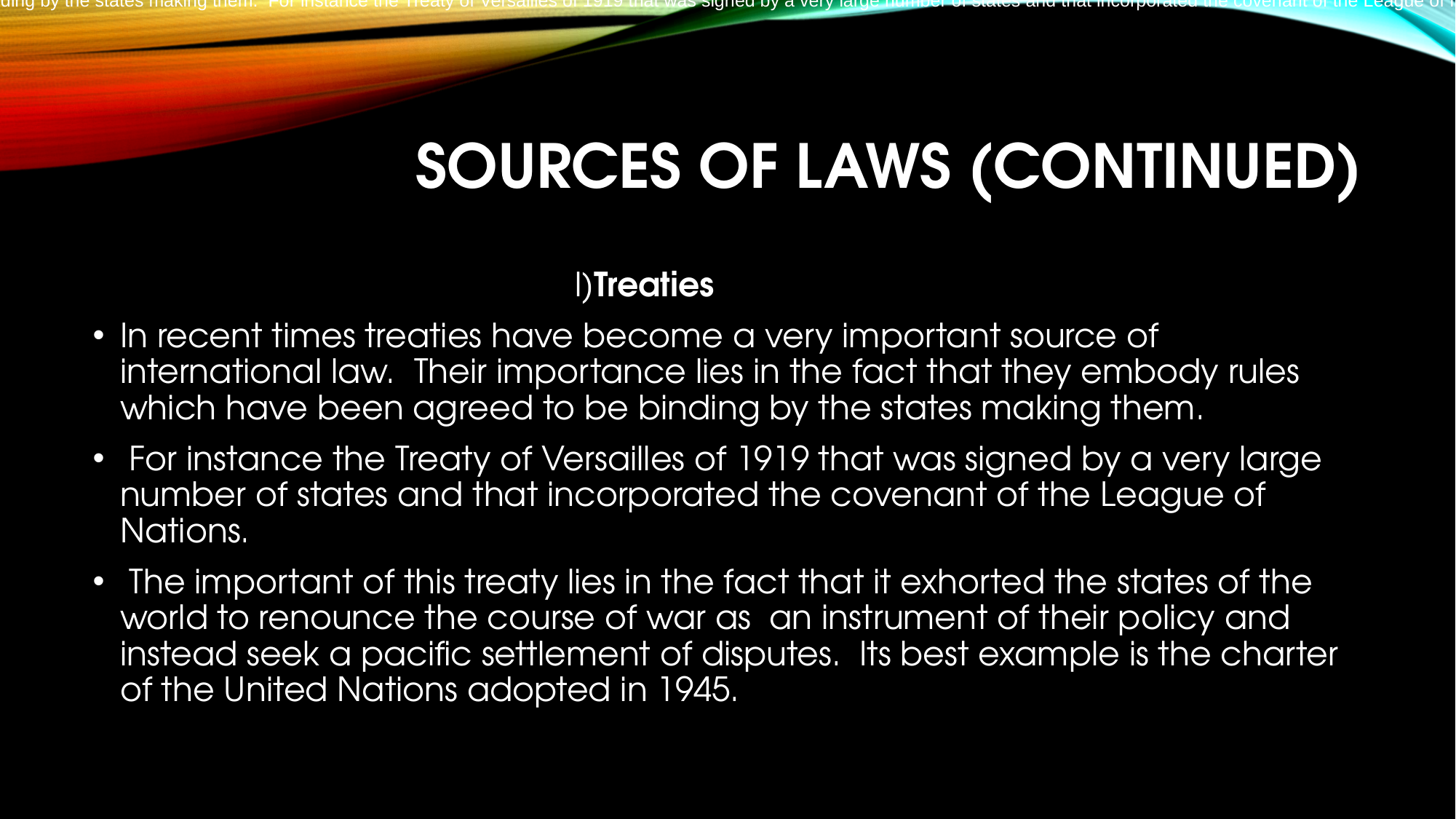

In recent times treaties have become a very important source of international law.  Their importance lies in the fact that they embody rules which have been agreed to be binding by the states making them.  For instance the Treaty of Versailles of 1919 that was signed by a very large number of states and that incorporated the covenant of the League of Nations.  The important of this treaty lies in the fact that it exhorted the states of the world to renounce the course of war as  an instrument of their policy and instead seek a pacific settlement of disputes.  Its best example is the charter of the United Nations adopted in 1945.

# SOURCES OF LAWS (continued)
                                                    l)Treaties
In recent times treaties have become a very important source of international law.  Their importance lies in the fact that they embody rules which have been agreed to be binding by the states making them.
 For instance the Treaty of Versailles of 1919 that was signed by a very large number of states and that incorporated the covenant of the League of Nations.
 The important of this treaty lies in the fact that it exhorted the states of the world to renounce the course of war as  an instrument of their policy and instead seek a pacific settlement of disputes.  Its best example is the charter of the United Nations adopted in 1945.